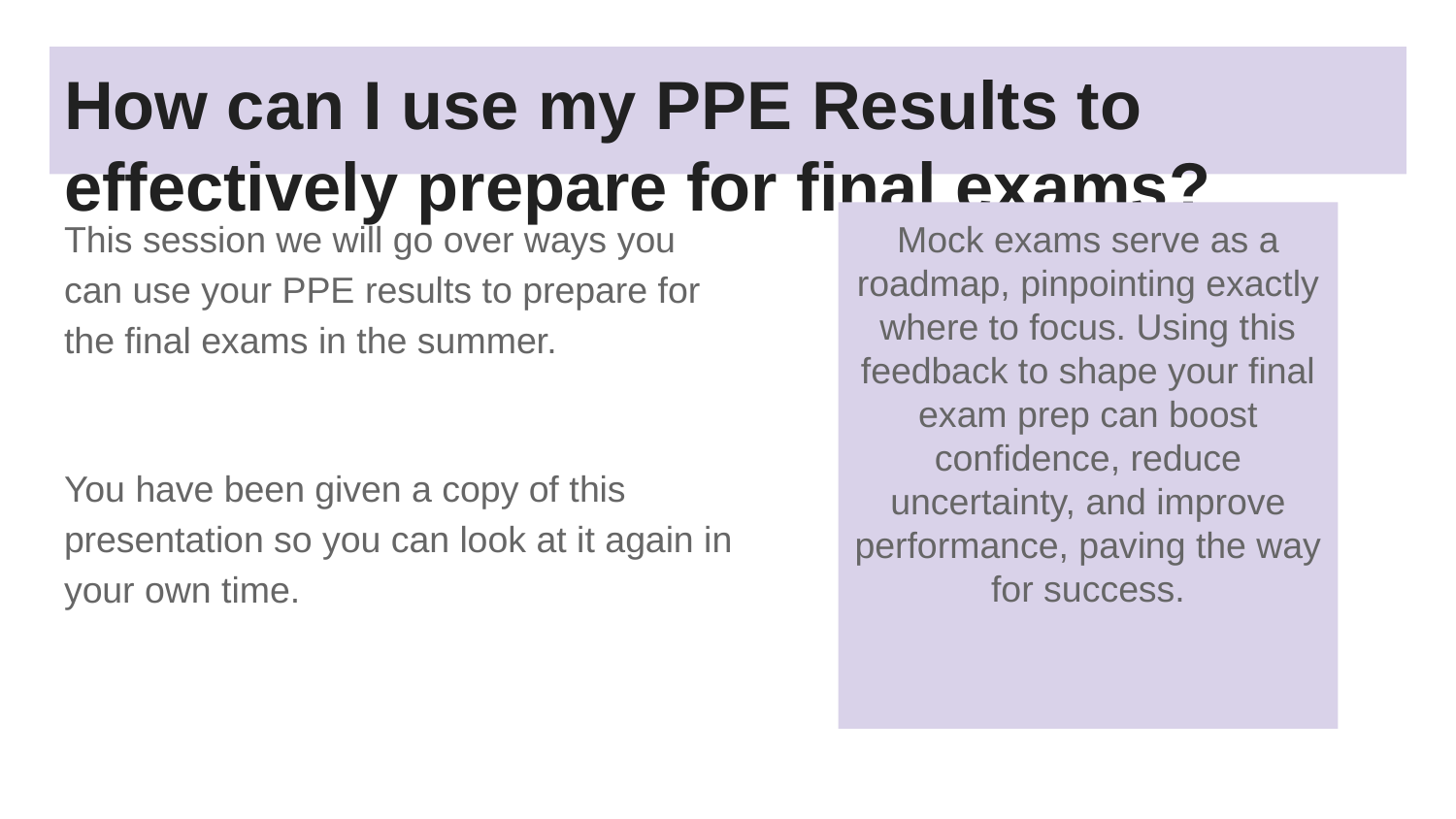

# How can I use my PPE Results to effectively prepare for final exams?
This session we will go over ways you can use your PPE results to prepare for the final exams in the summer.

You have been given a copy of this presentation so you can look at it again in your own time.
Mock exams serve as a roadmap, pinpointing exactly where to focus. Using this feedback to shape your final exam prep can boost confidence, reduce uncertainty, and improve performance, paving the way for success.